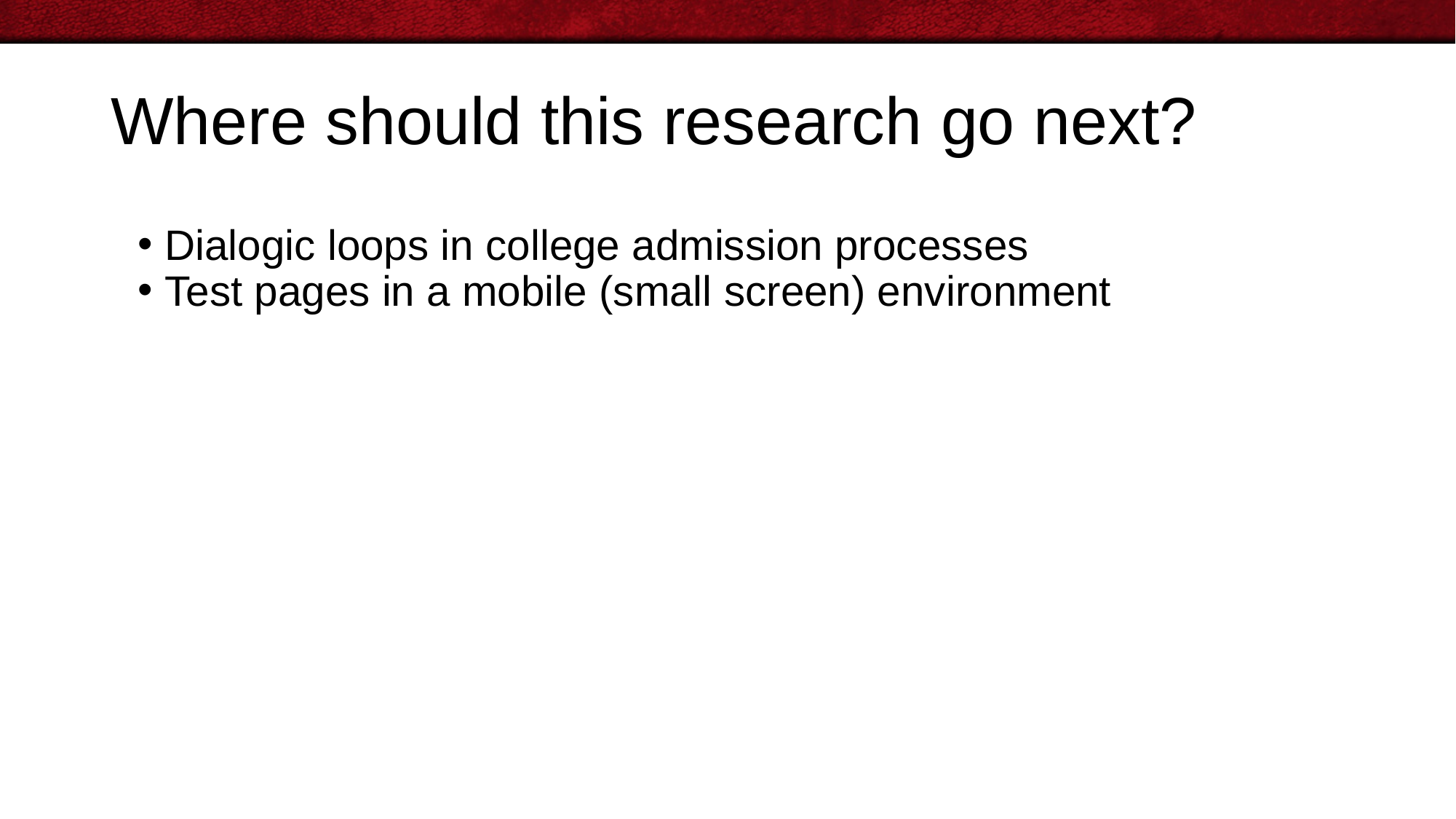

# Where should this research go next?
 Dialogic loops in college admission processes
 Test pages in a mobile (small screen) environment